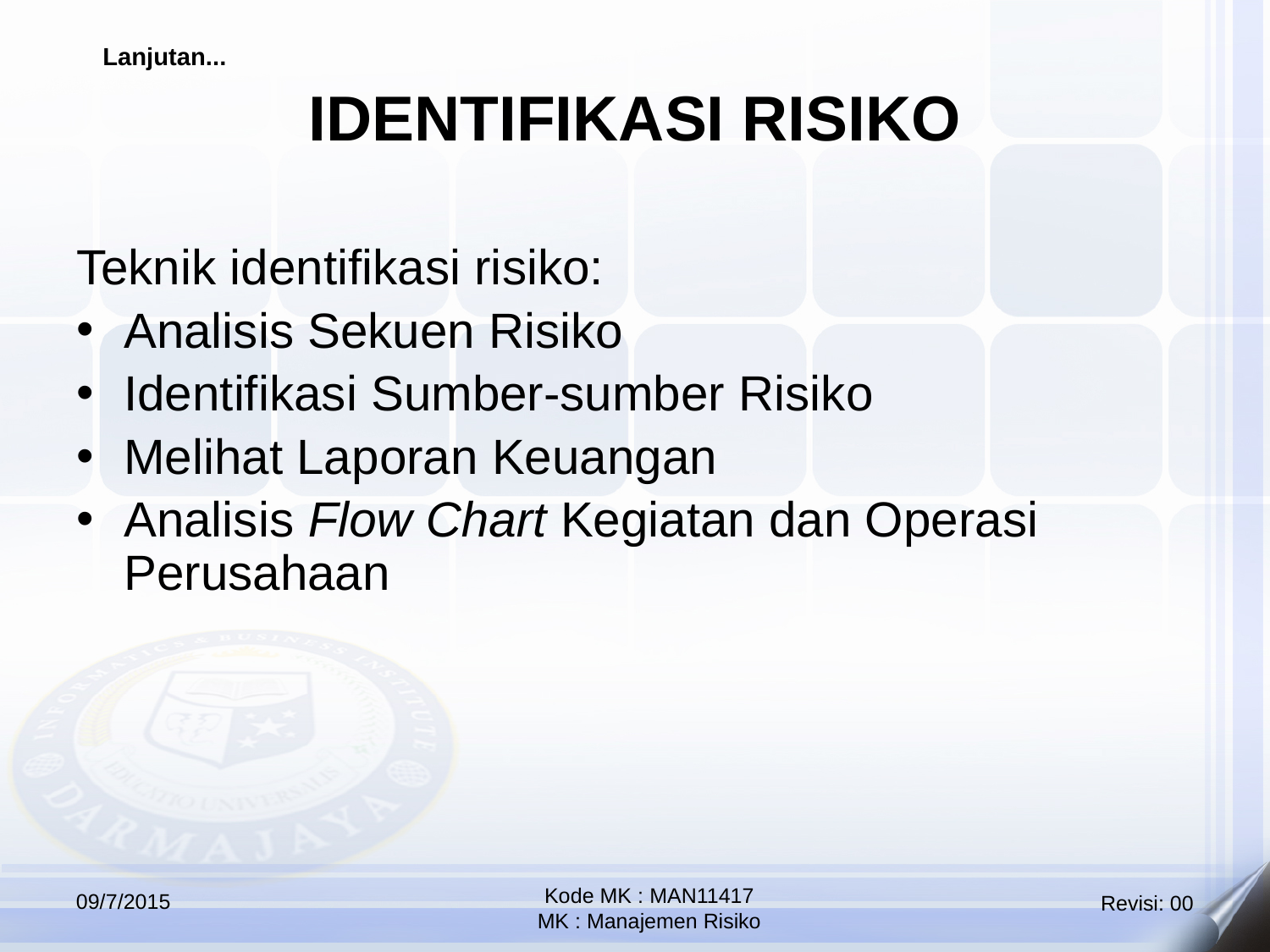

IDENTIFIKASI RISIKO
Lanjutan...
Teknik identifikasi risiko:
Analisis Sekuen Risiko
Identifikasi Sumber-sumber Risiko
Melihat Laporan Keuangan
Analisis Flow Chart Kegiatan dan Operasi Perusahaan

Kode MK : MAN11417
MK : Manajemen Risiko
09/7/2015